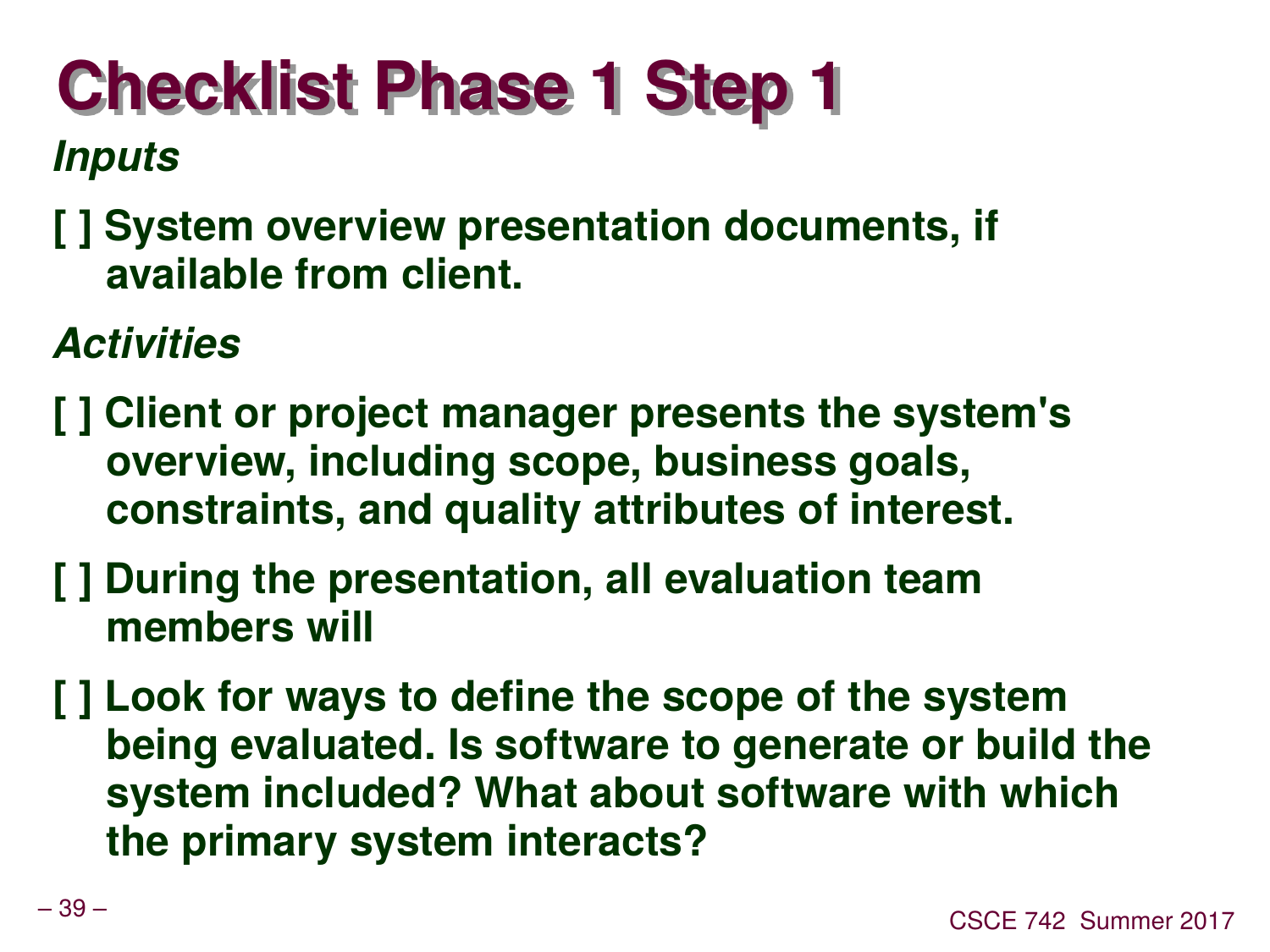

# Checklist Phase 1 Step 1
Inputs
[ ] System overview presentation documents, if available from client.
Activities
[ ] Client or project manager presents the system's overview, including scope, business goals, constraints, and quality attributes of interest.
[ ] During the presentation, all evaluation team members will
[ ] Look for ways to define the scope of the system being evaluated. Is software to generate or build the system included? What about software with which the primary system interacts?